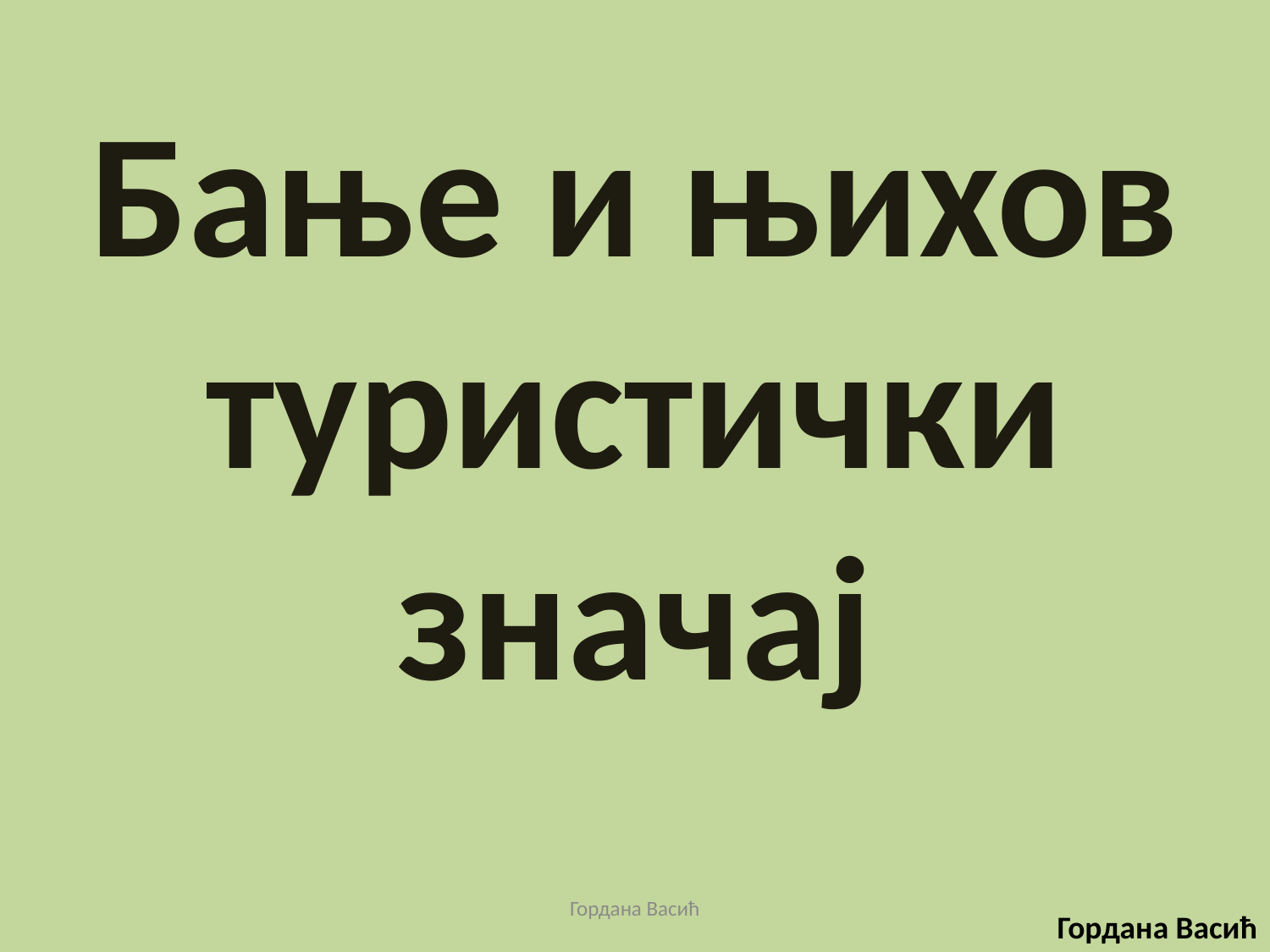

Бање и њихов туристички значај
Гордана Васић
Гордана Васић